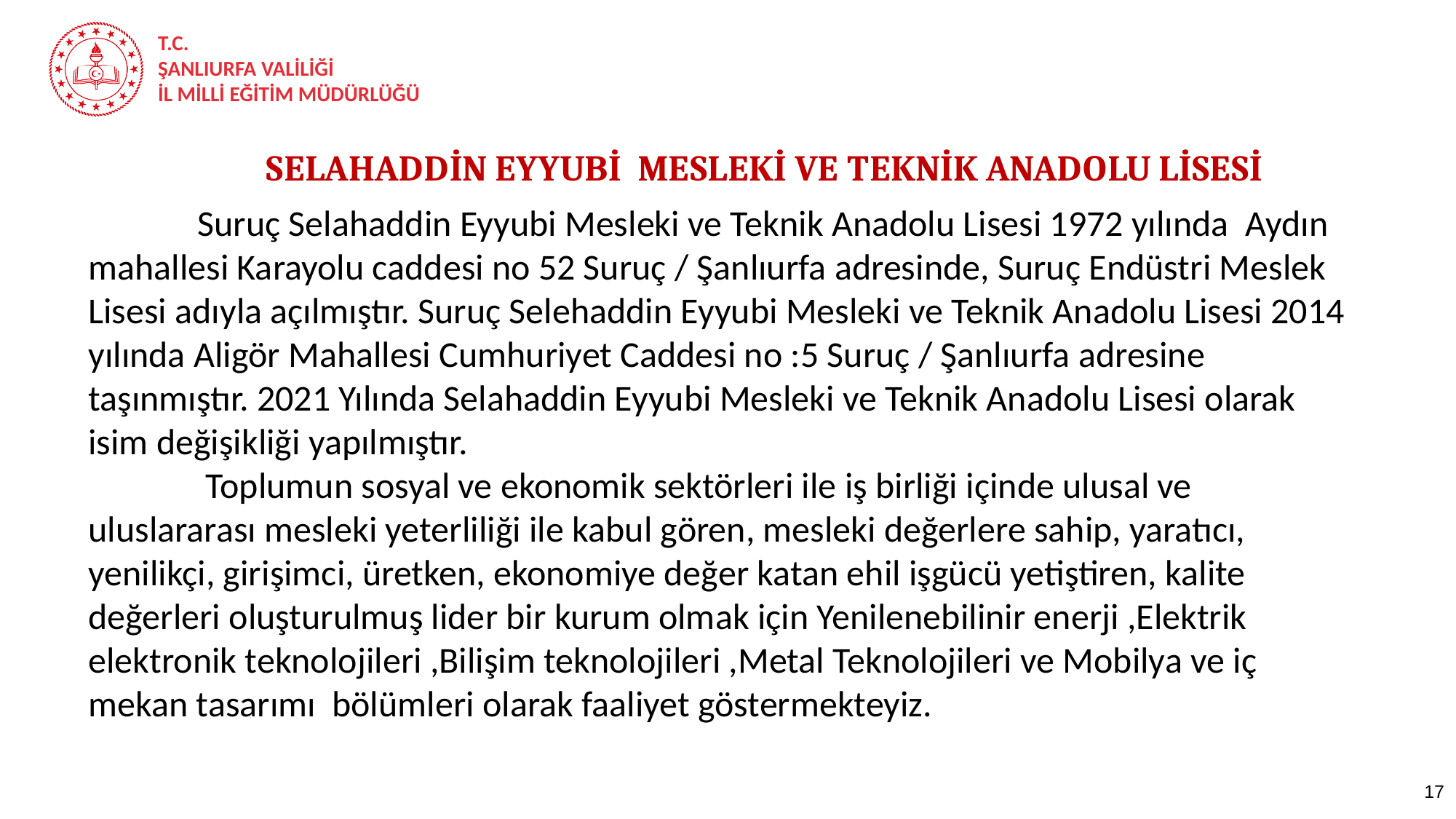

SELAHADDİN EYYUBİ  MESLEKİ VE TEKNİK ANADOLU LİSESİ
	Suruç Selahaddin Eyyubi Mesleki ve Teknik Anadolu Lisesi 1972 yılında  Aydın mahallesi Karayolu caddesi no 52 Suruç / Şanlıurfa adresinde, Suruç Endüstri Meslek Lisesi adıyla açılmıştır. Suruç Selehaddin Eyyubi Mesleki ve Teknik Anadolu Lisesi 2014 yılında Aligör Mahallesi Cumhuriyet Caddesi no :5 Suruç / Şanlıurfa adresine taşınmıştır. 2021 Yılında Selahaddin Eyyubi Mesleki ve Teknik Anadolu Lisesi olarak isim değişikliği yapılmıştır.
	 Toplumun sosyal ve ekonomik sektörleri ile iş birliği içinde ulusal ve uluslararası mesleki yeterliliği ile kabul gören, mesleki değerlere sahip, yaratıcı, yenilikçi, girişimci, üretken, ekonomiye değer katan ehil işgücü yetiştiren, kalite değerleri oluşturulmuş lider bir kurum olmak için Yenilenebilinir enerji ,Elektrik elektronik teknolojileri ,Bilişim teknolojileri ,Metal Teknolojileri ve Mobilya ve iç mekan tasarımı  bölümleri olarak faaliyet göstermekteyiz.